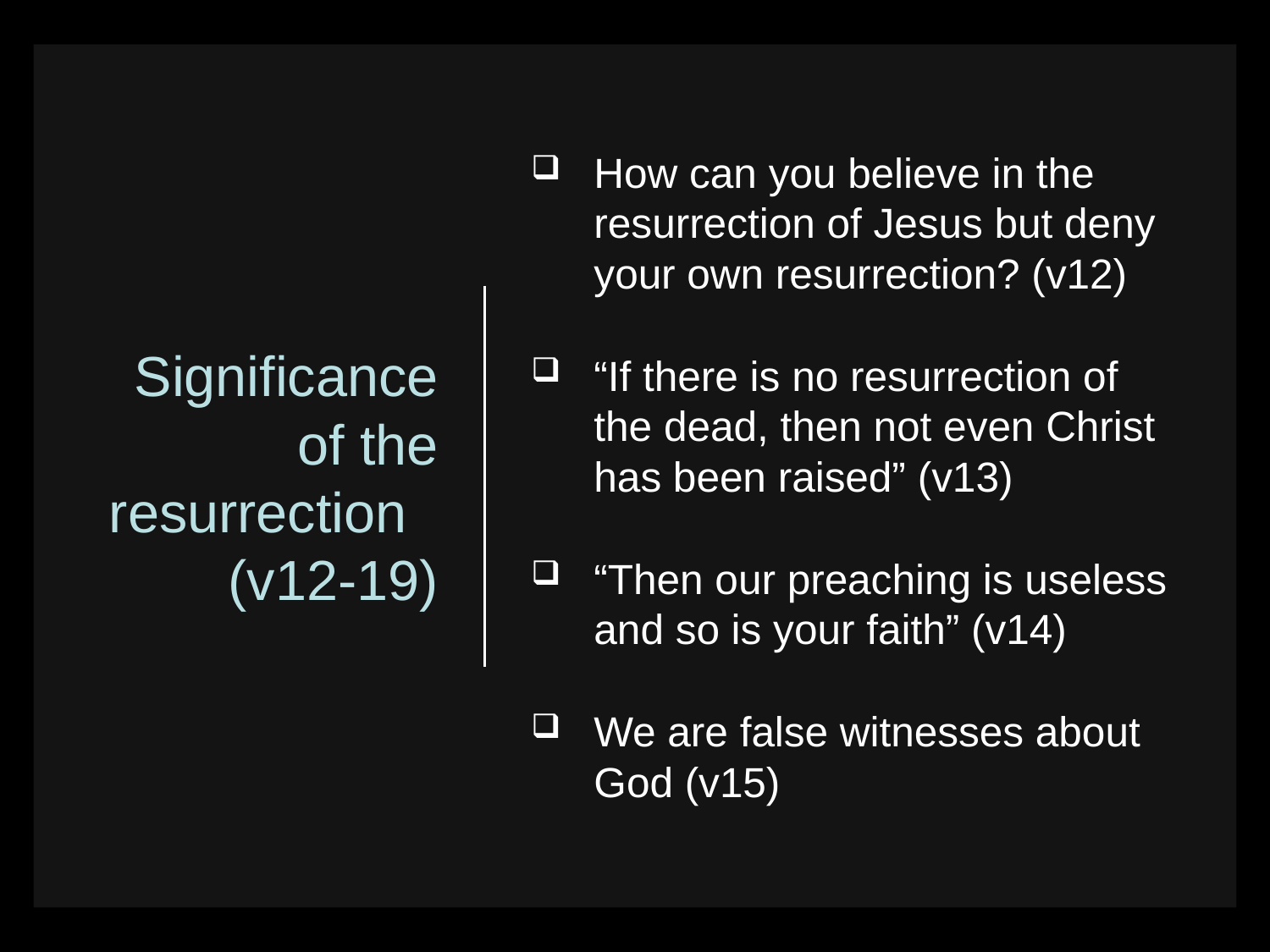

# Significance of the resurrection   (v12-19)
How can you believe in the resurrection of Jesus but deny your own resurrection? (v12)
“If there is no resurrection of the dead, then not even Christ has been raised” (v13)
“Then our preaching is useless and so is your faith” (v14)
We are false witnesses about God (v15)